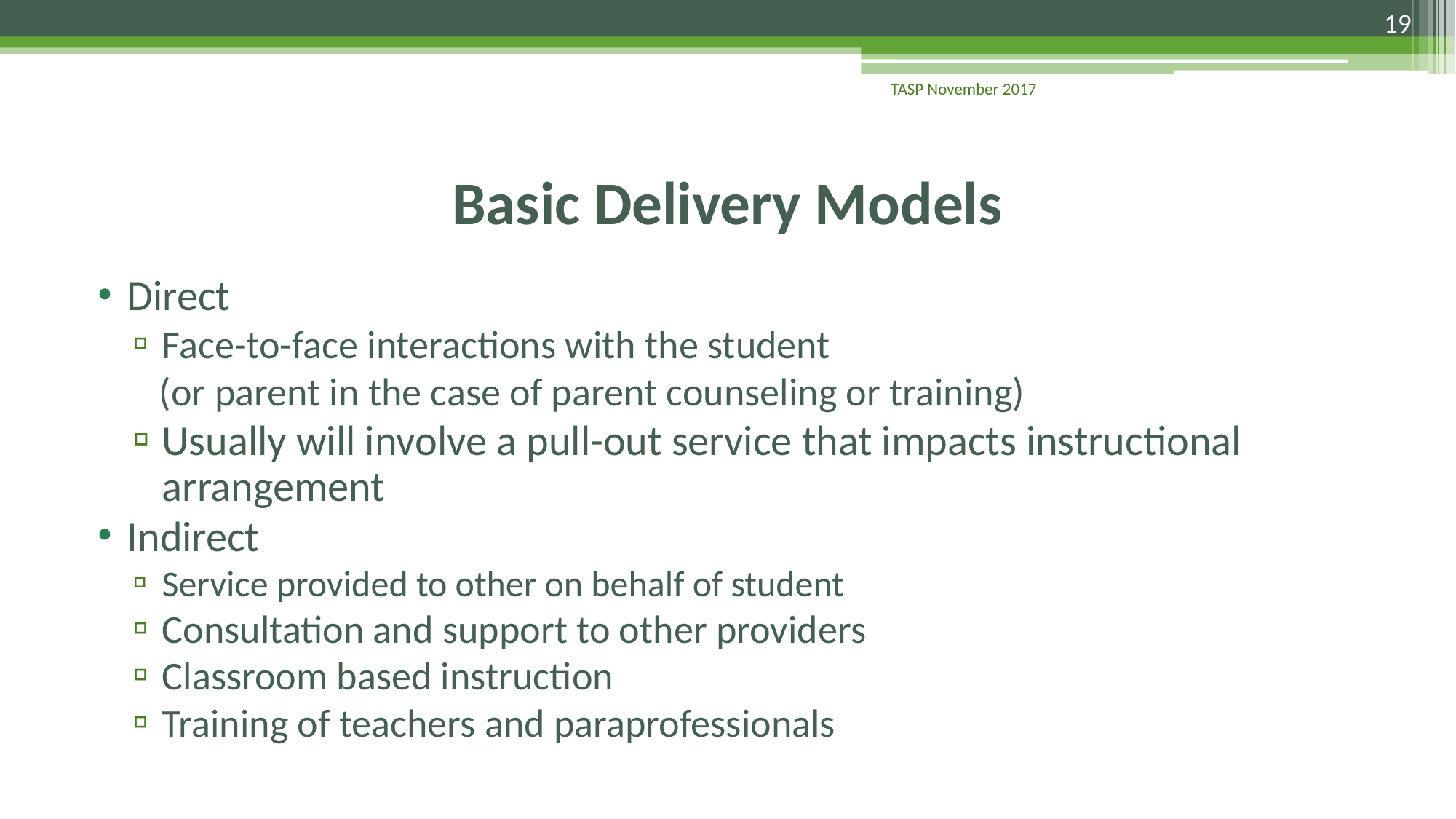

19
TASP November 2017
# Basic Delivery Models
Direct
Face-to-face interactions with the student
   (or parent in the case of parent counseling or training)
Usually will involve a pull-out service that impacts instructional arrangement
Indirect
Service provided to other on behalf of student
Consultation and support to other providers
Classroom based instruction
Training of teachers and paraprofessionals